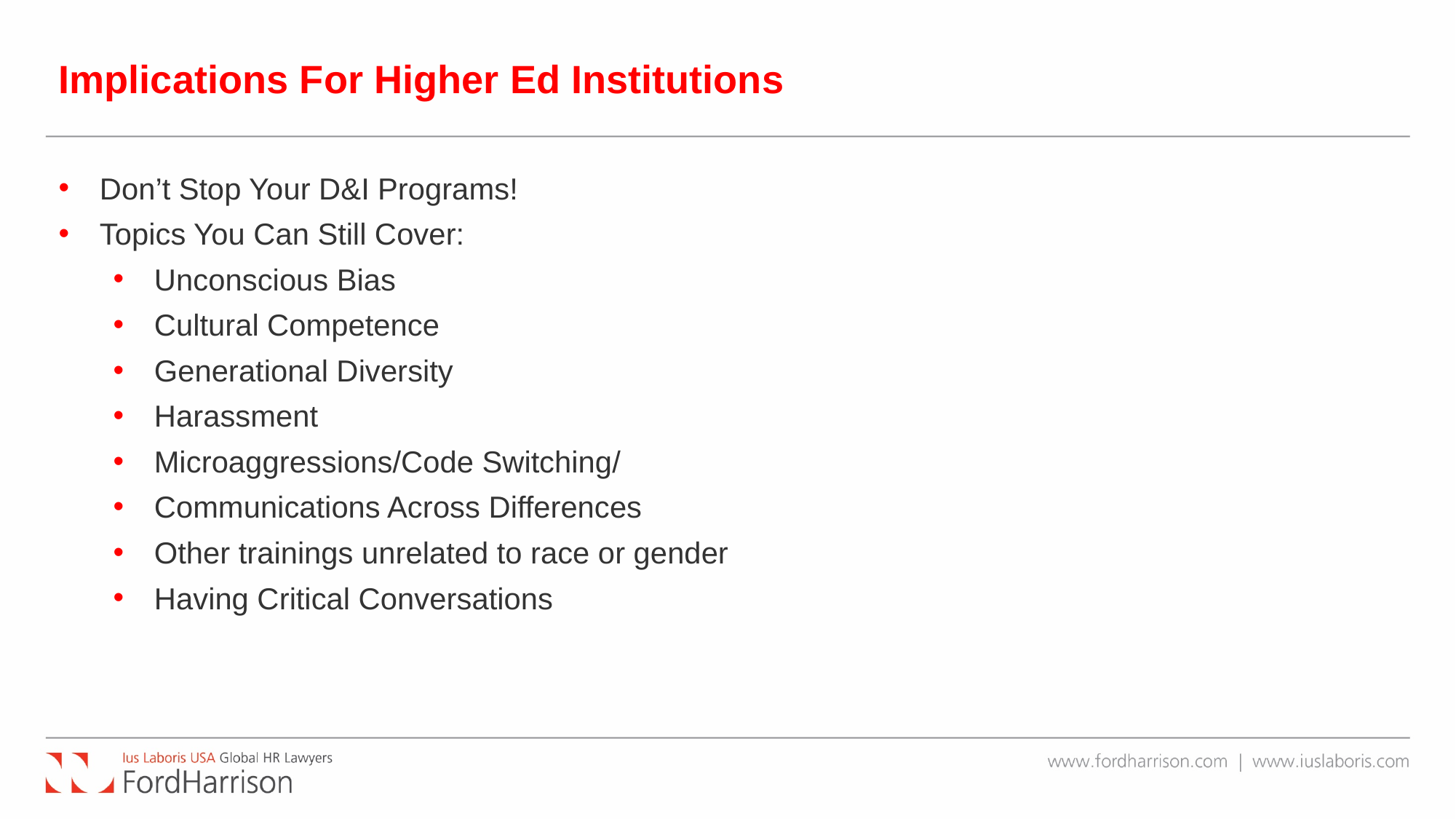

# Implications For Higher Ed Institutions
Don’t Stop Your D&I Programs!
Topics You Can Still Cover:
Unconscious Bias
Cultural Competence
Generational Diversity
Harassment
Microaggressions/Code Switching/
Communications Across Differences
Other trainings unrelated to race or gender
Having Critical Conversations